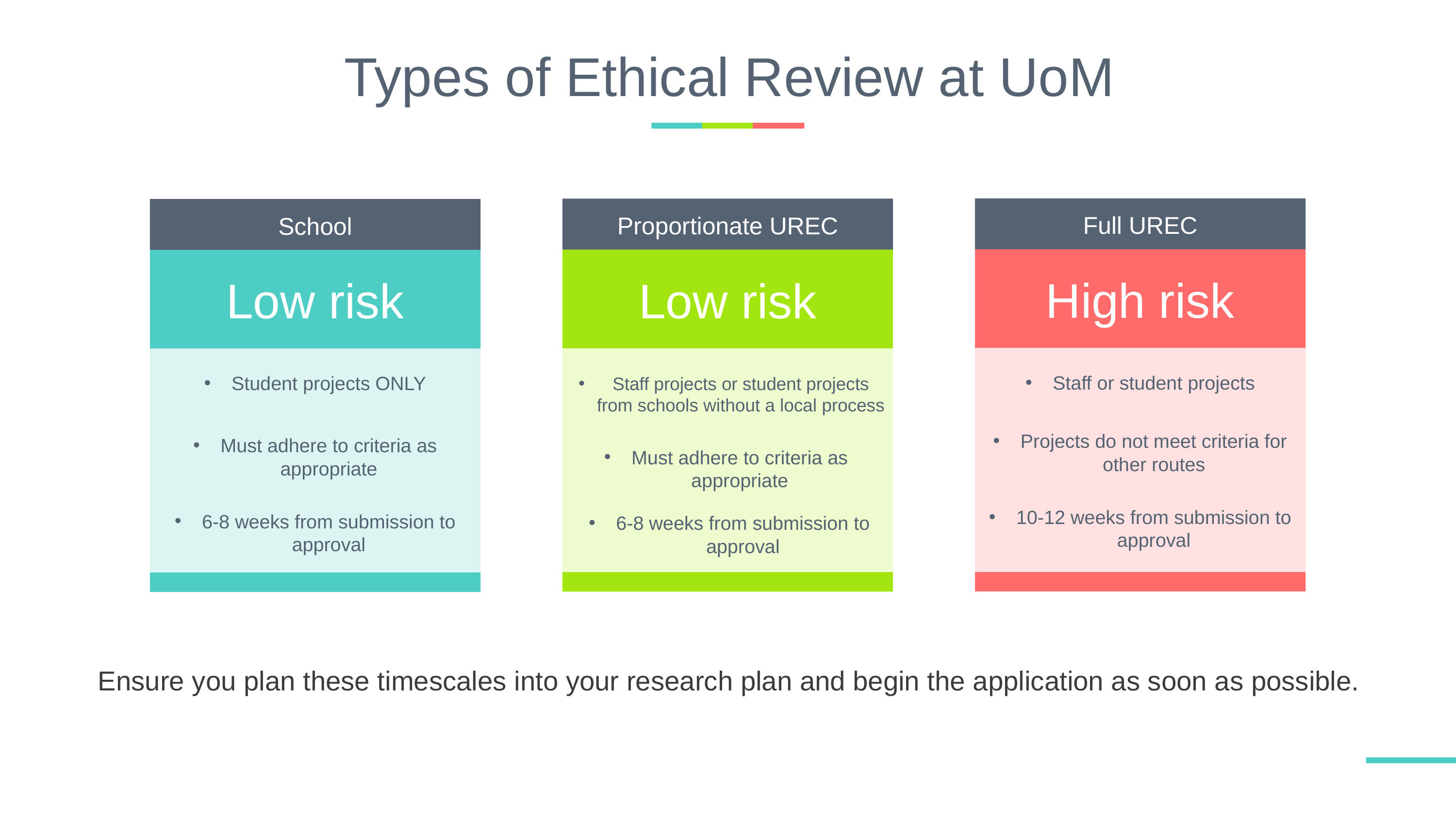

# Types of Ethical Review at UoM
Full UREC
Proportionate UREC
School
High risk
Low risk
Low risk
Staff or student projects
Student projects ONLY
Staff projects or student projects from schools without a local process

Projects do not meet criteria for other routes
Must adhere to criteria as appropriate
Must adhere to criteria as appropriate

10-12 weeks from submission to approval
6-8 weeks from submission to approval
6-8 weeks from submission to approval
Ensure you plan these timescales into your research plan and begin the application as soon as possible.